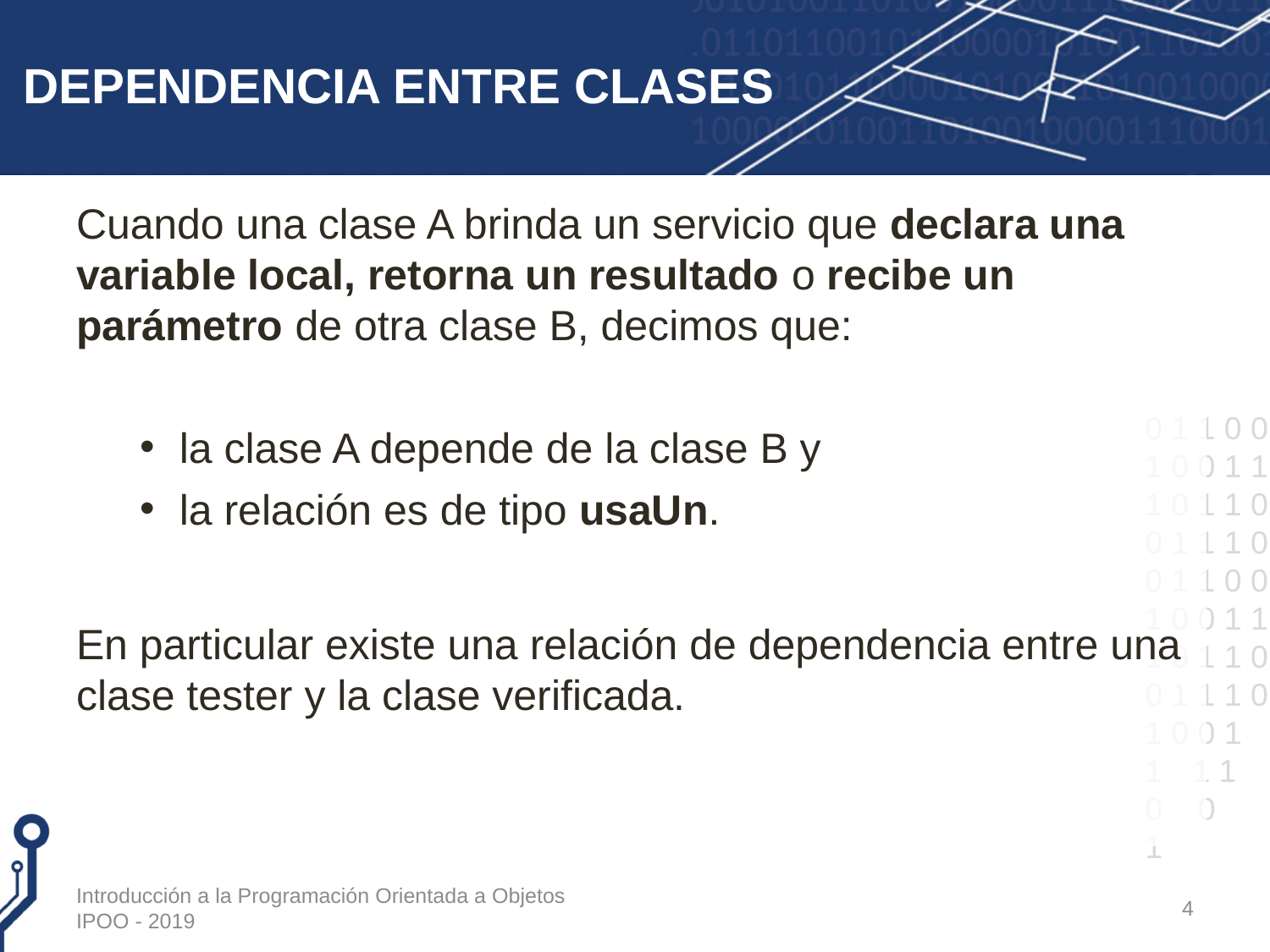

# DEPENDENCIA ENTRE CLASES
Cuando una clase A brinda un servicio que declara una variable local, retorna un resultado o recibe un parámetro de otra clase B, decimos que:

la clase A depende de la clase B y
la relación es de tipo usaUn.

En particular existe una relación de dependencia entre una clase tester y la clase verificada.

Introducción a la Programación Orientada a Objetos IPOO - 2019
4